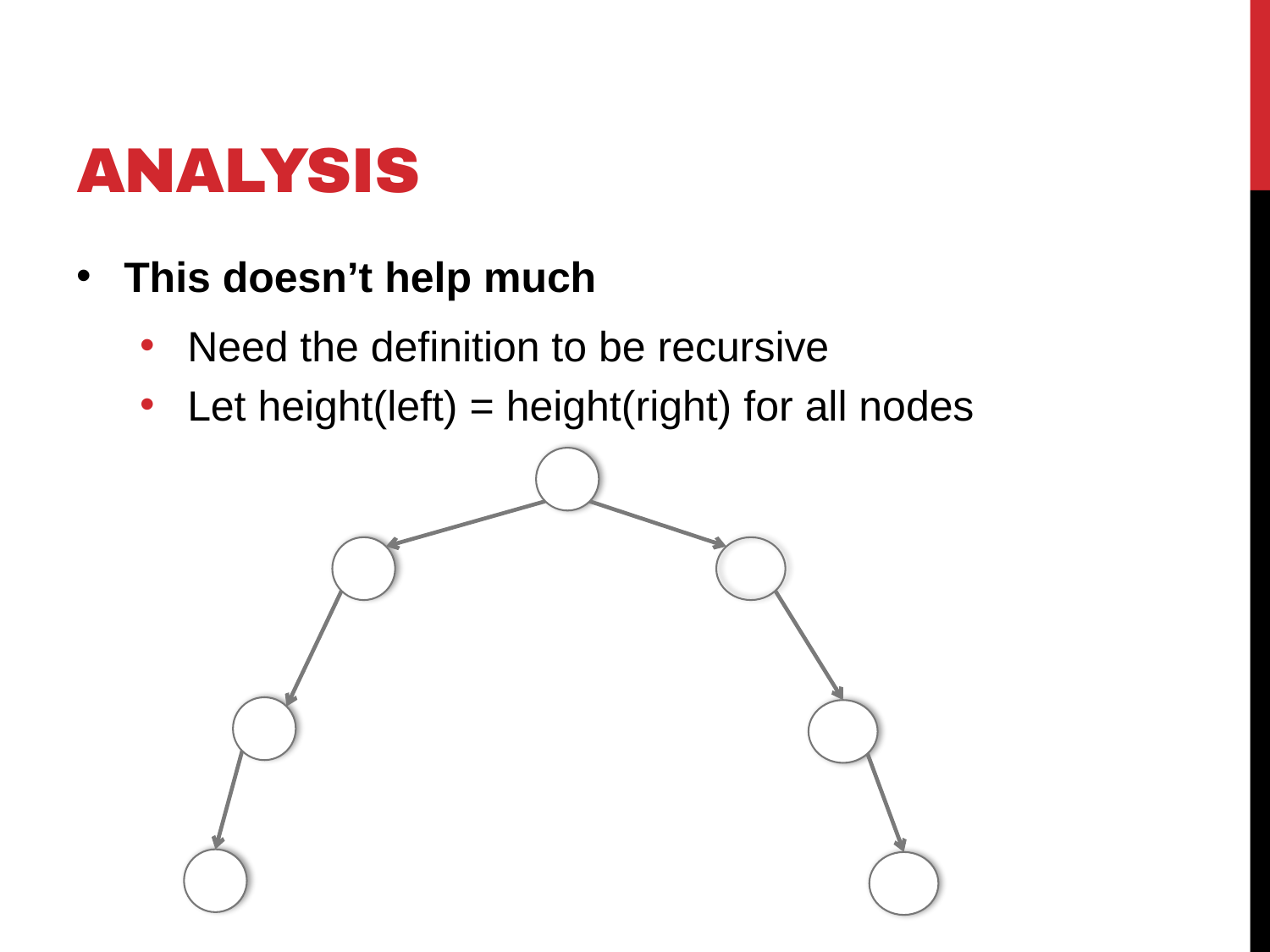

# Analysis
This doesn’t help much
Need the definition to be recursive
Let height(left) = height(right) for all nodes